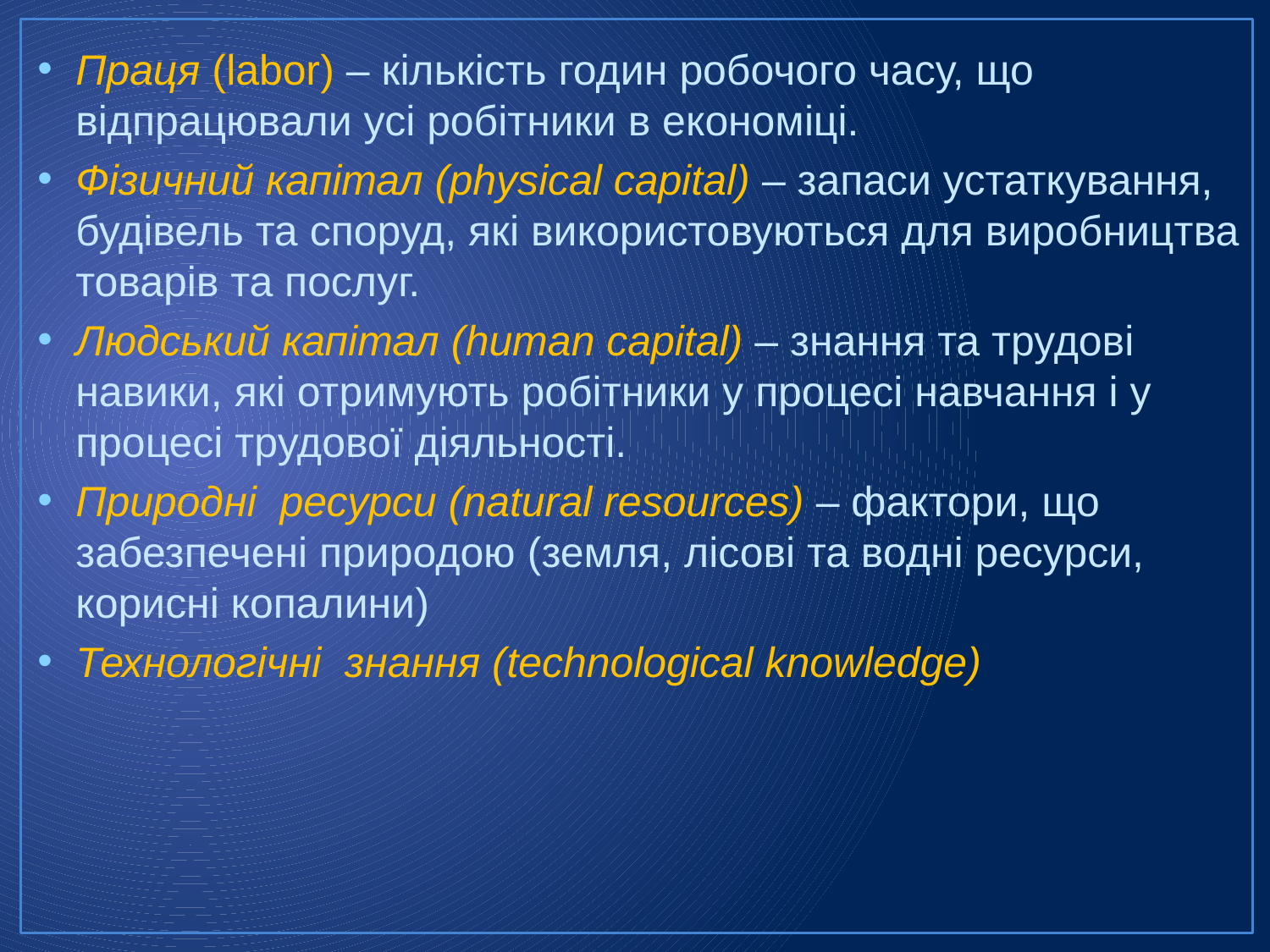

Праця (labor) – кількість годин робочого часу, що  відпрацювали усі робітники в економіці.
Фізичний капітал (physical capital) – запаси устаткування, будівель та споруд, які використовуються для виробництва товарів та послуг.
Людський капітал (human capital) – знання та трудові навики, які отримують робітники у процесі навчання і у процесі трудової діяльності.
Природні  ресурси (natural resources) – фактори, що забезпечені природою (земля, лісові та водні ресурси, корисні копалини)
Технологічні  знання (technological knowledge)